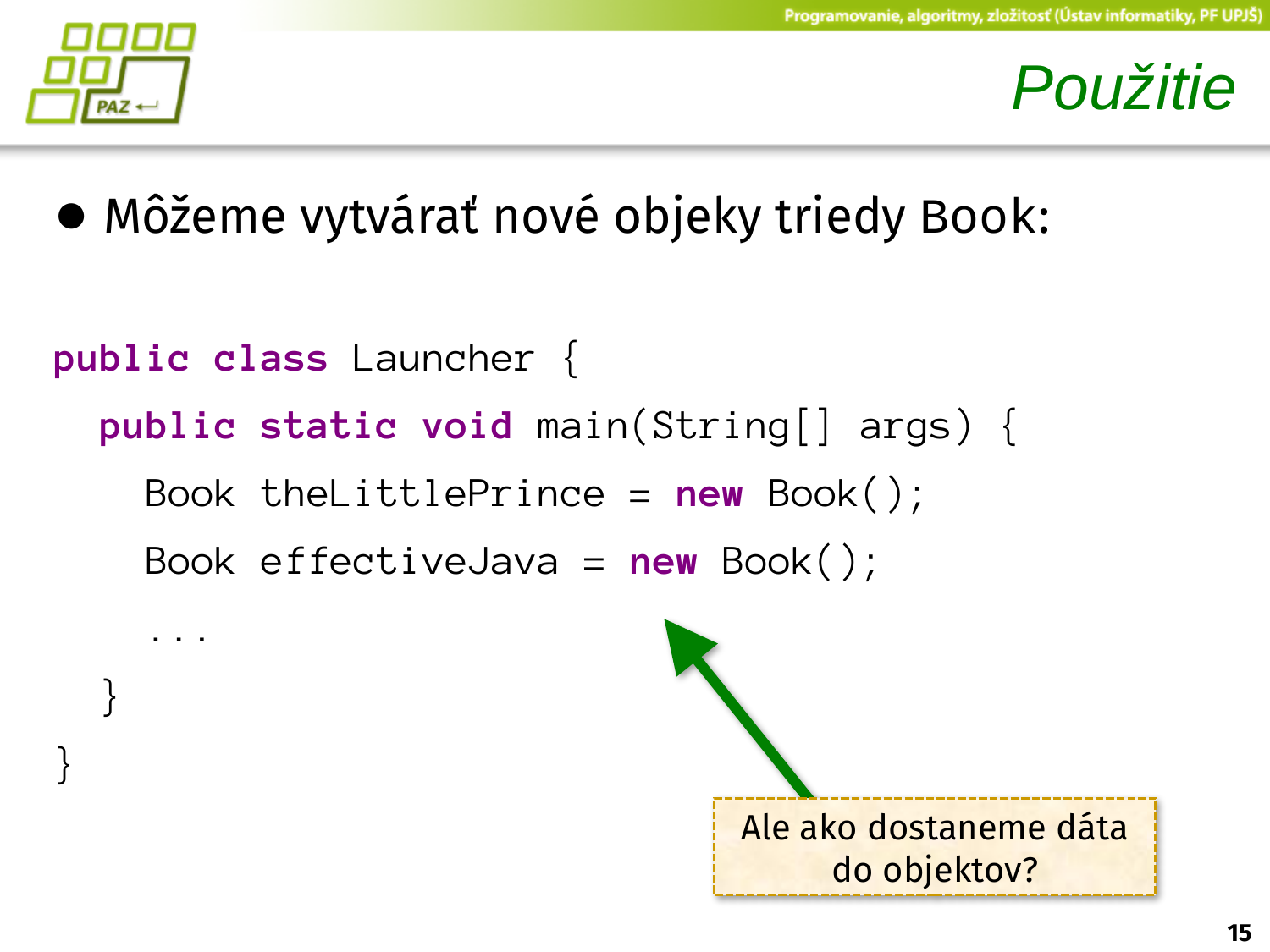

# Použitie
Môžeme vytvárať nové objeky triedy Book:

public class Launcher {
  public static void main(String[] args) {
    Book theLittlePrince = new Book();
    Book effectiveJava = new Book();
    ...
  }
}

Ale ako dostaneme dáta do objektov?